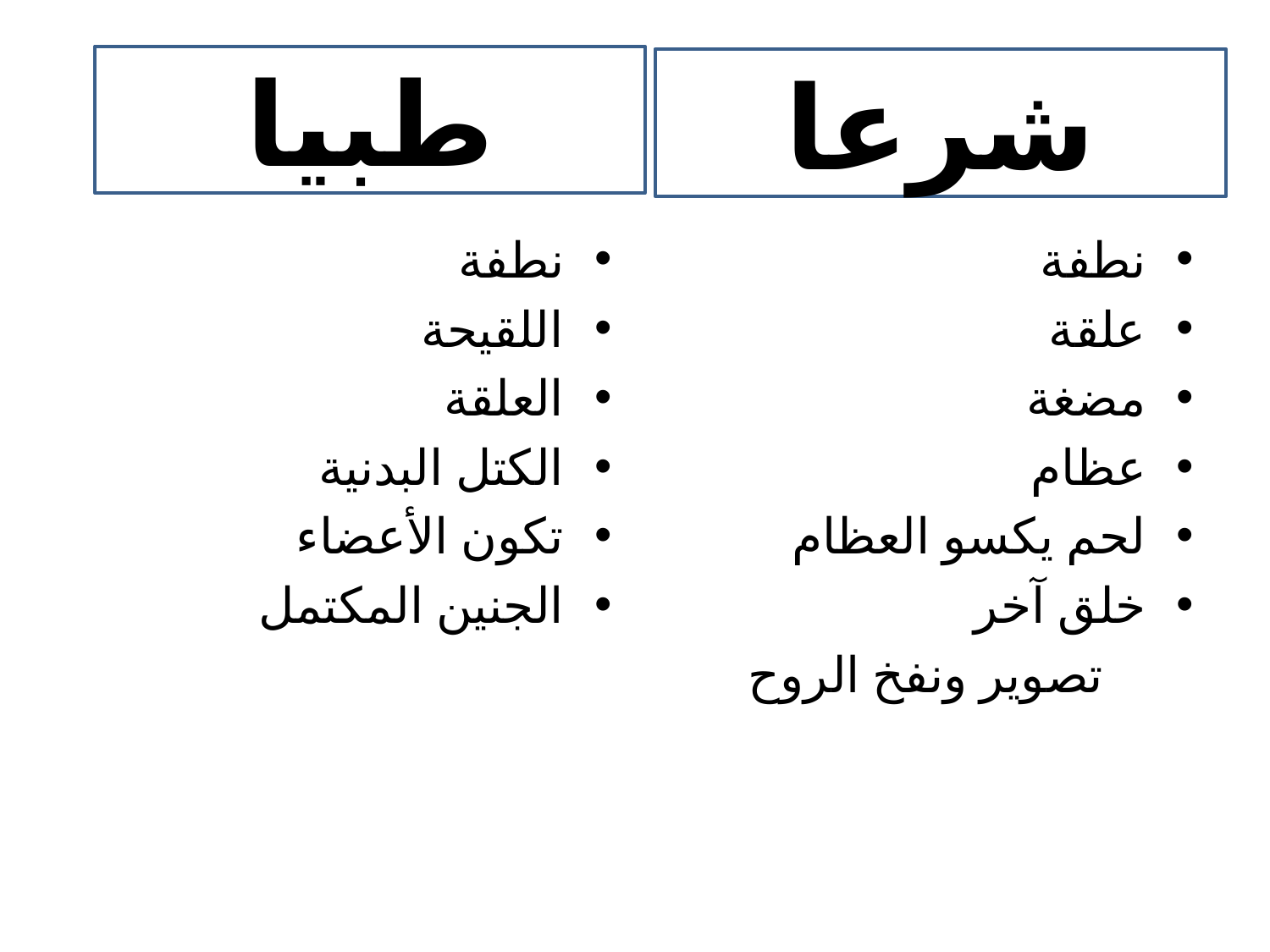

#
طبيا
شرعا
نطفة
اللقيحة
العلقة
الكتل البدنية
تكون الأعضاء
الجنين المكتمل
نطفة
علقة
مضغة
عظام
لحم يكسو العظام
خلق آخر
       تصوير ونفخ الروح